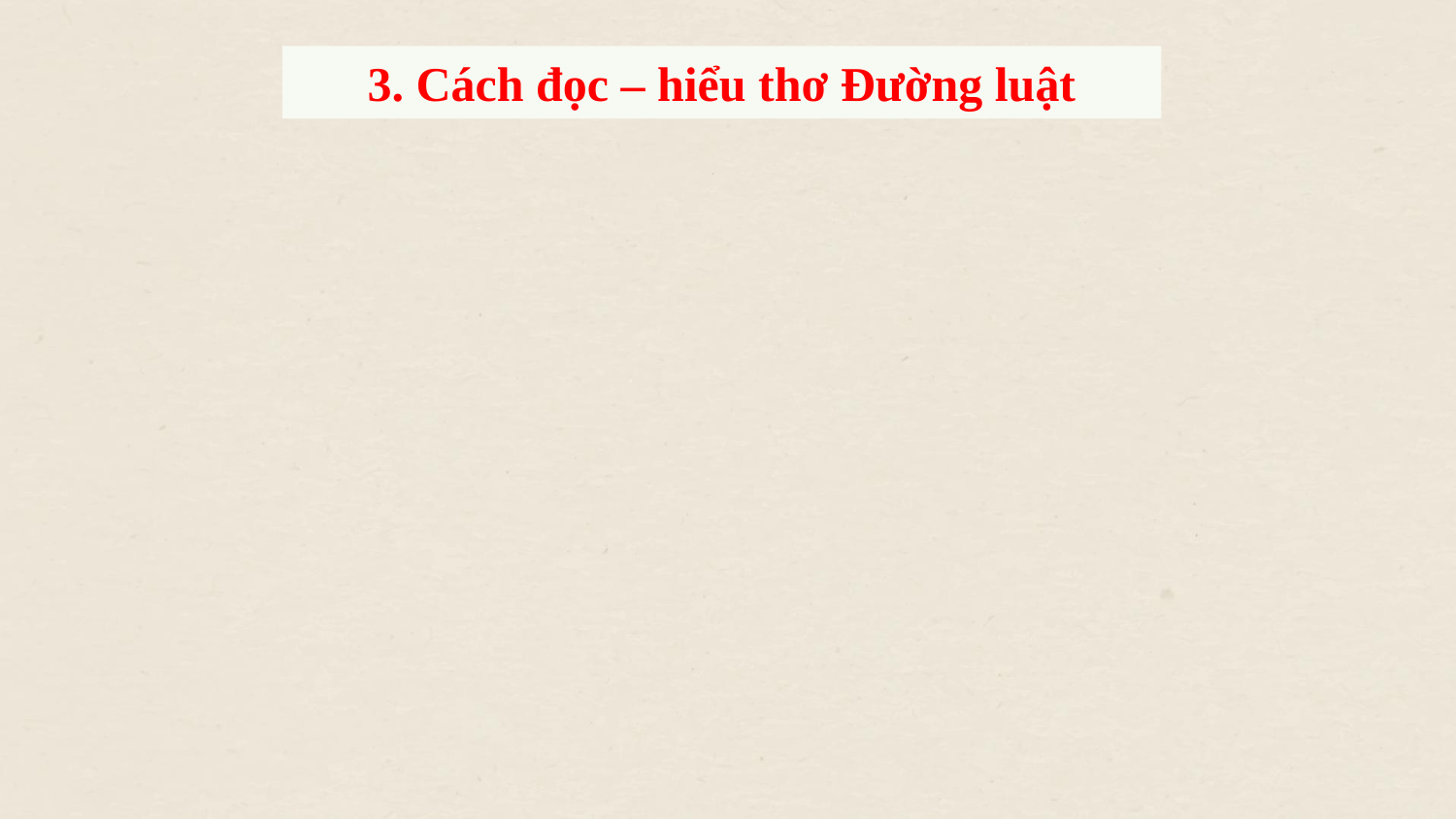

3. Cách đọc – hiểu thơ Đường luật